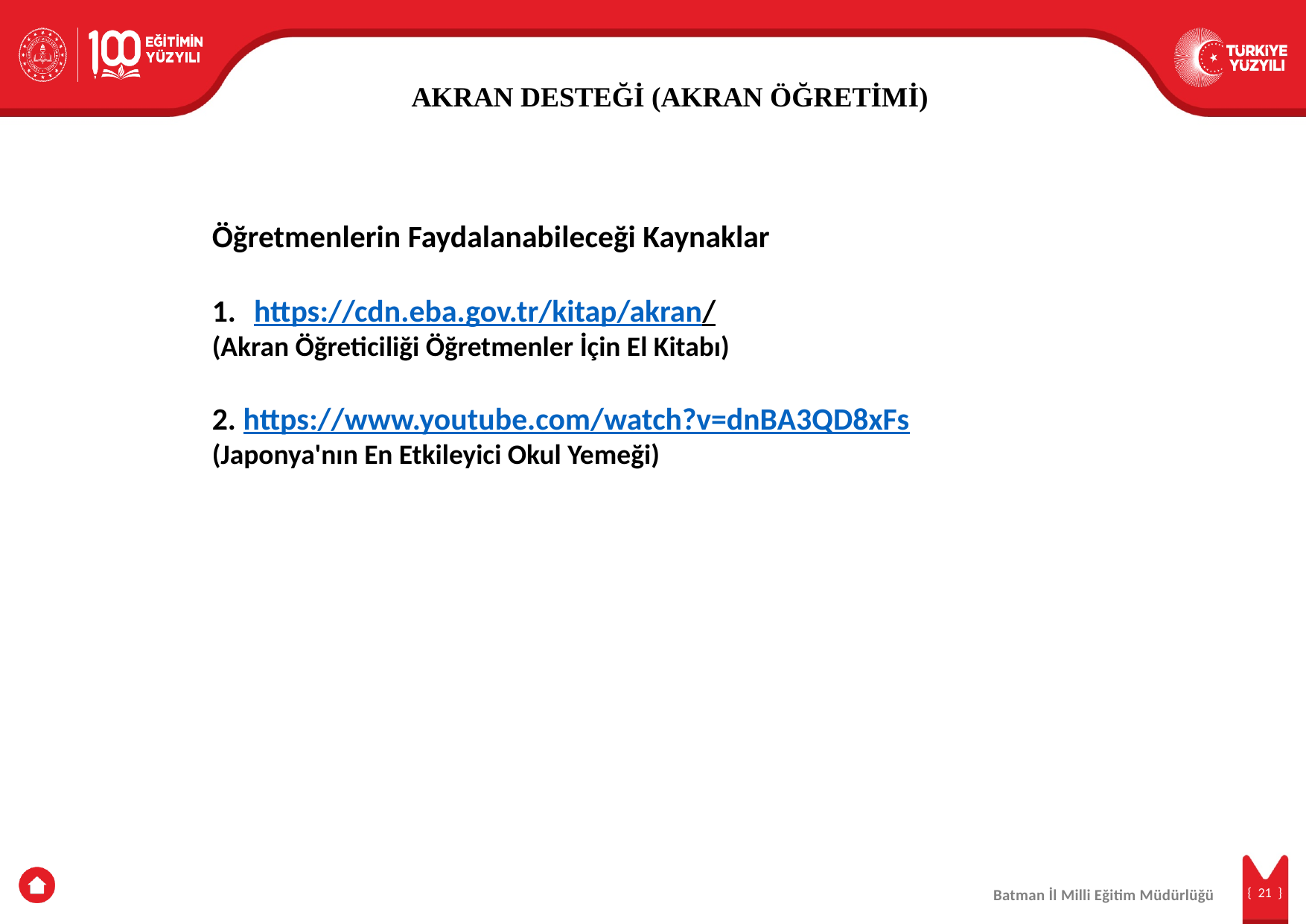

AKRAN DESTEĞİ (AKRAN ÖĞRETİMİ)
Öğretmenlerin Faydalanabileceği Kaynaklar

https://cdn.eba.gov.tr/kitap/akran/
(Akran Öğreticiliği Öğretmenler İçin El Kitabı)

2. https://www.youtube.com/watch?v=dnBA3QD8xFs
(Japonya'nın En Etkileyici Okul Yemeği)